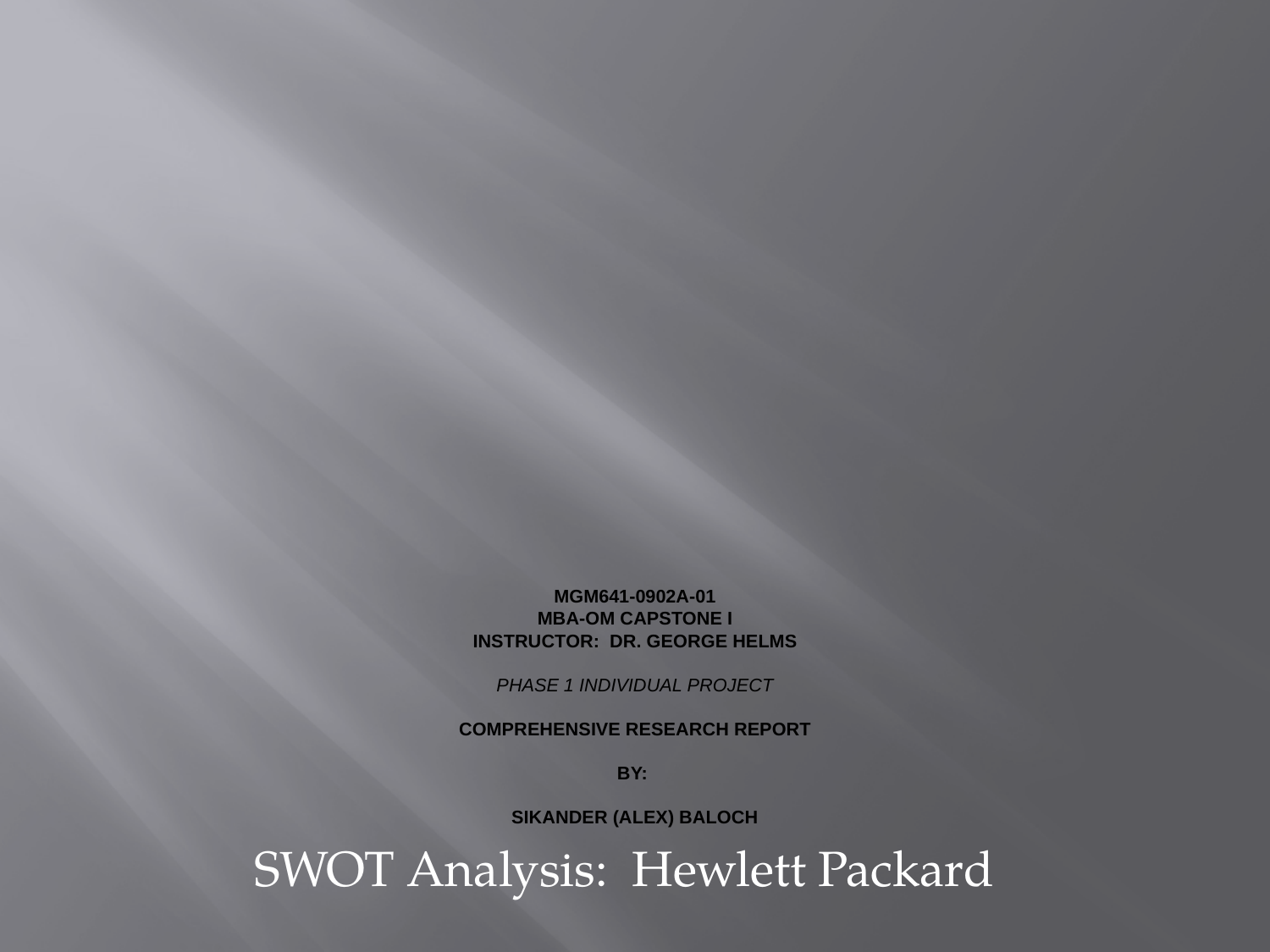

# MGM641-0902A-01 MBA-OM Capstone I Instructor:  Dr. George Helms Phase 1 Individual Project Comprehensive Research Report By: Sikander (Alex) Baloch

SWOT Analysis:  Hewlett Packard